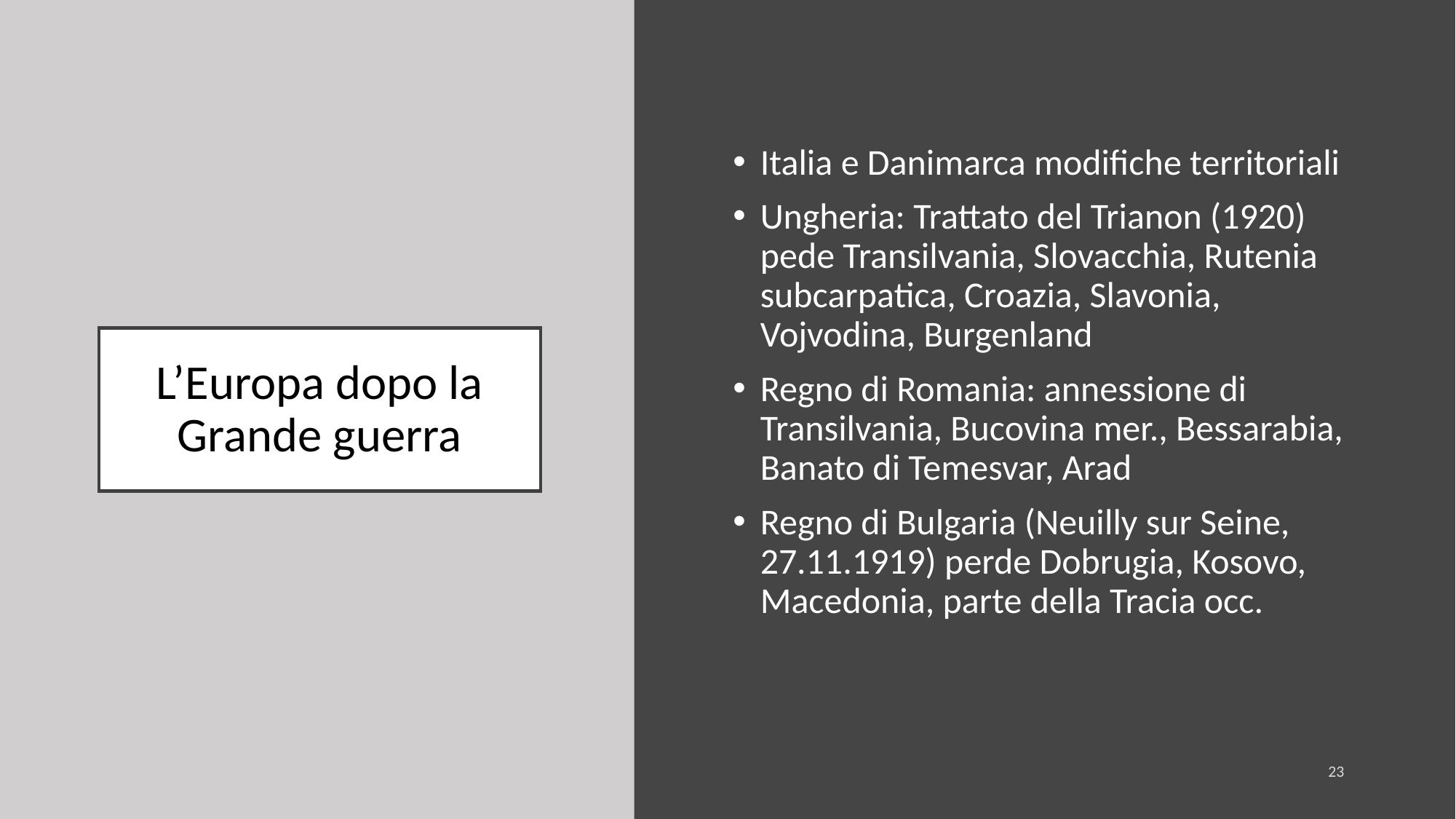

Italia e Danimarca modifiche territoriali
Ungheria: Trattato del Trianon (1920) pede Transilvania, Slovacchia, Rutenia subcarpatica, Croazia, Slavonia, Vojvodina, Burgenland
Regno di Romania: annessione di Transilvania, Bucovina mer., Bessarabia, Banato di Temesvar, Arad
Regno di Bulgaria (Neuilly sur Seine, 27.11.1919) perde Dobrugia, Kosovo, Macedonia, parte della Tracia occ.

# L’Europa dopo la Grande guerra
23